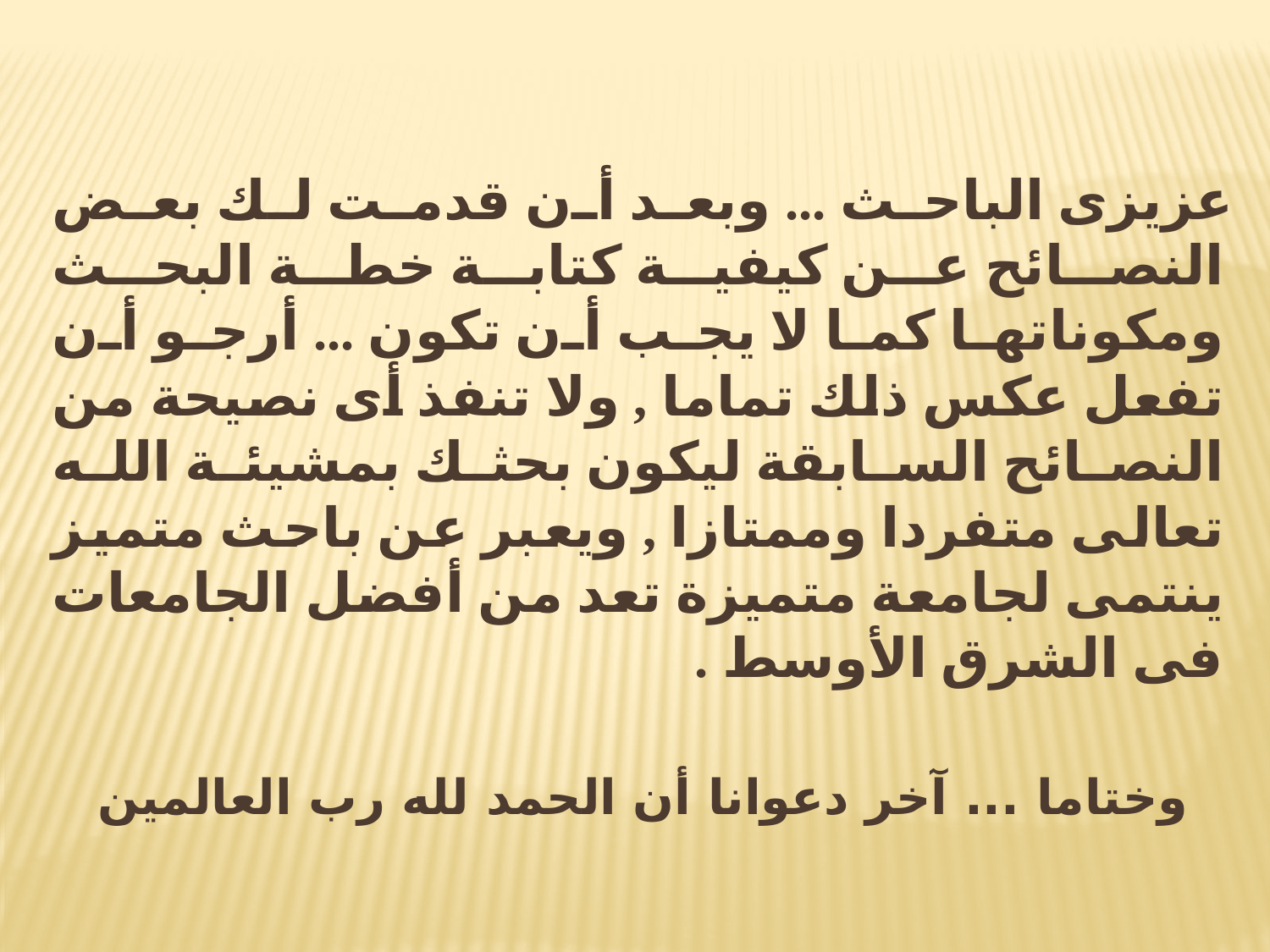

عزيزى الباحث ... وبعد أن قدمت لك بعض النصائح عن كيفية كتابة خطة البحث ومكوناتها كما لا يجب أن تكون ... أرجو أن تفعل عكس ذلك تماما , ولا تنفذ أى نصيحة من النصائح السابقة ليكون بحثك بمشيئة الله تعالى متفردا وممتازا , ويعبر عن باحث متميز ينتمى لجامعة متميزة تعد من أفضل الجامعات فى الشرق الأوسط .

وختاما ... آخر دعوانا أن الحمد لله رب العالمين